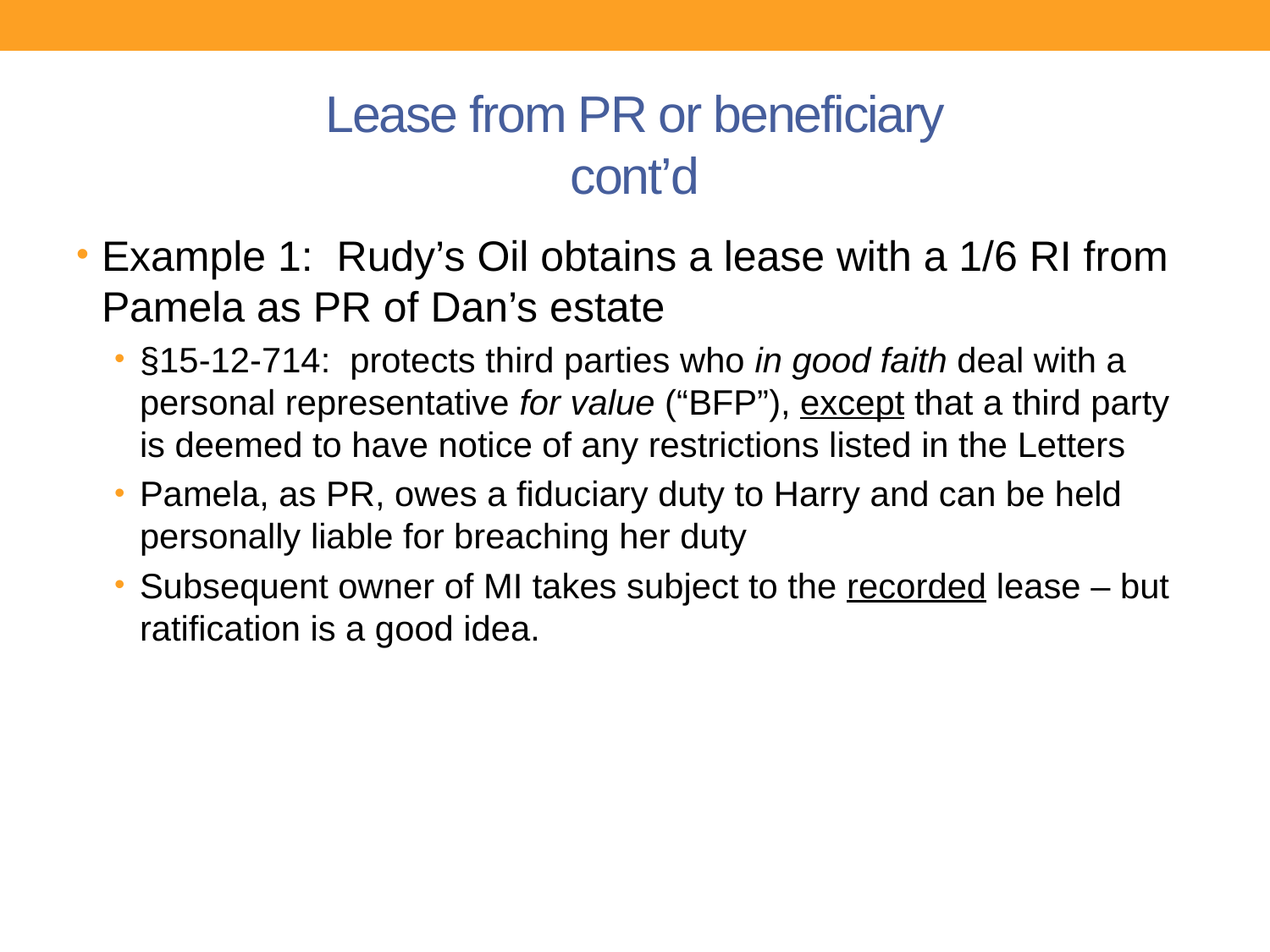

# Lease from PR or beneficiary cont’d
Example 1:  Rudy’s Oil obtains a lease with a 1/6 RI from Pamela as PR of Dan’s estate
§15-12-714:  protects third parties who in good faith deal with a personal representative for value (“BFP”), except that a third party is deemed to have notice of any restrictions listed in the Letters
Pamela, as PR, owes a fiduciary duty to Harry and can be held personally liable for breaching her duty
Subsequent owner of MI takes subject to the recorded lease – but ratification is a good idea.